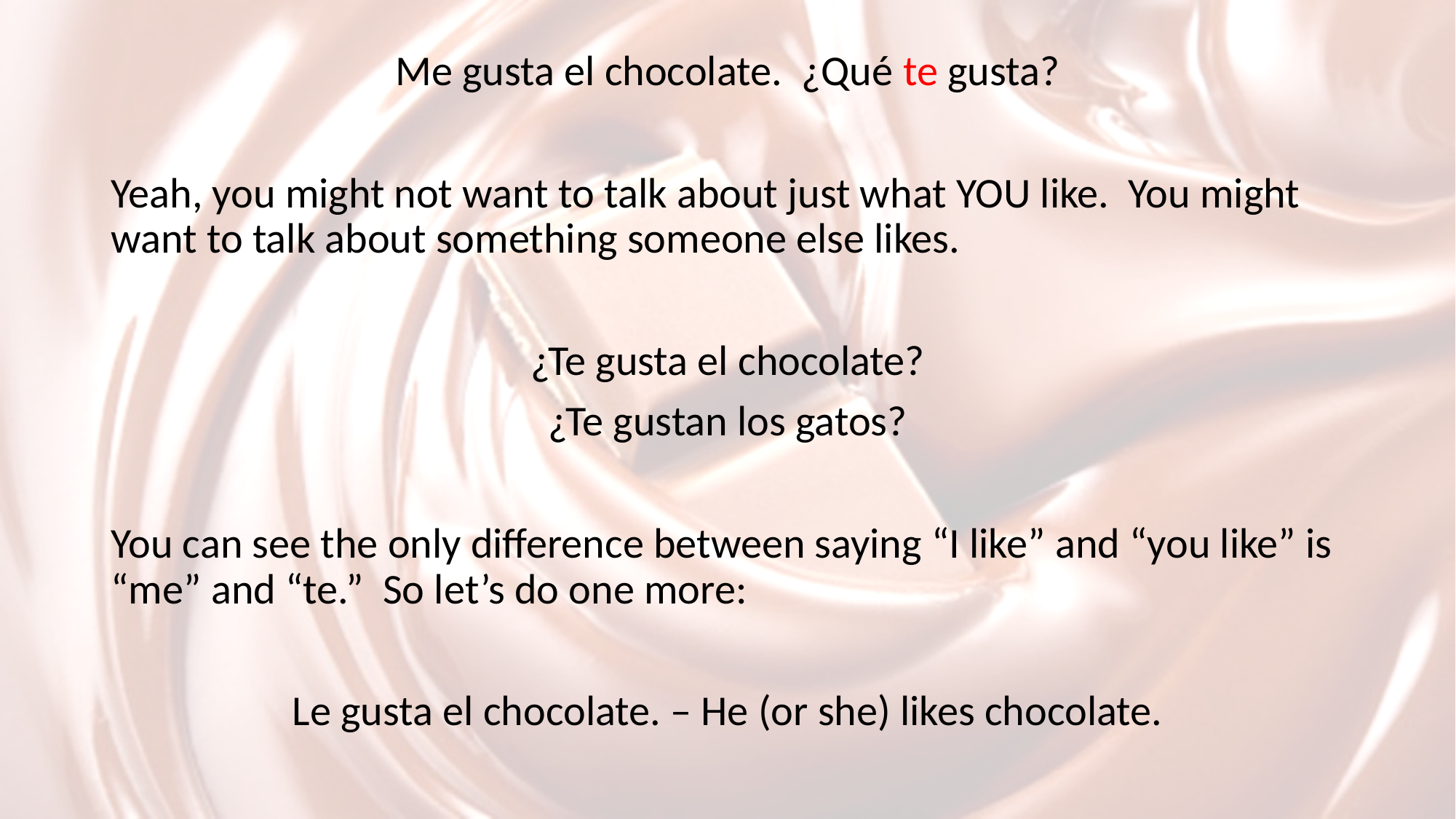

Me gusta el chocolate.  ¿Qué te gusta?

Yeah, you might not want to talk about just what YOU like.  You might want to talk about something someone else likes.

¿Te gusta el chocolate?
¿Te gustan los gatos?

You can see the only difference between saying “I like” and “you like” is “me” and “te.”  So let’s do one more:

Le gusta el chocolate. – He (or she) likes chocolate.
#